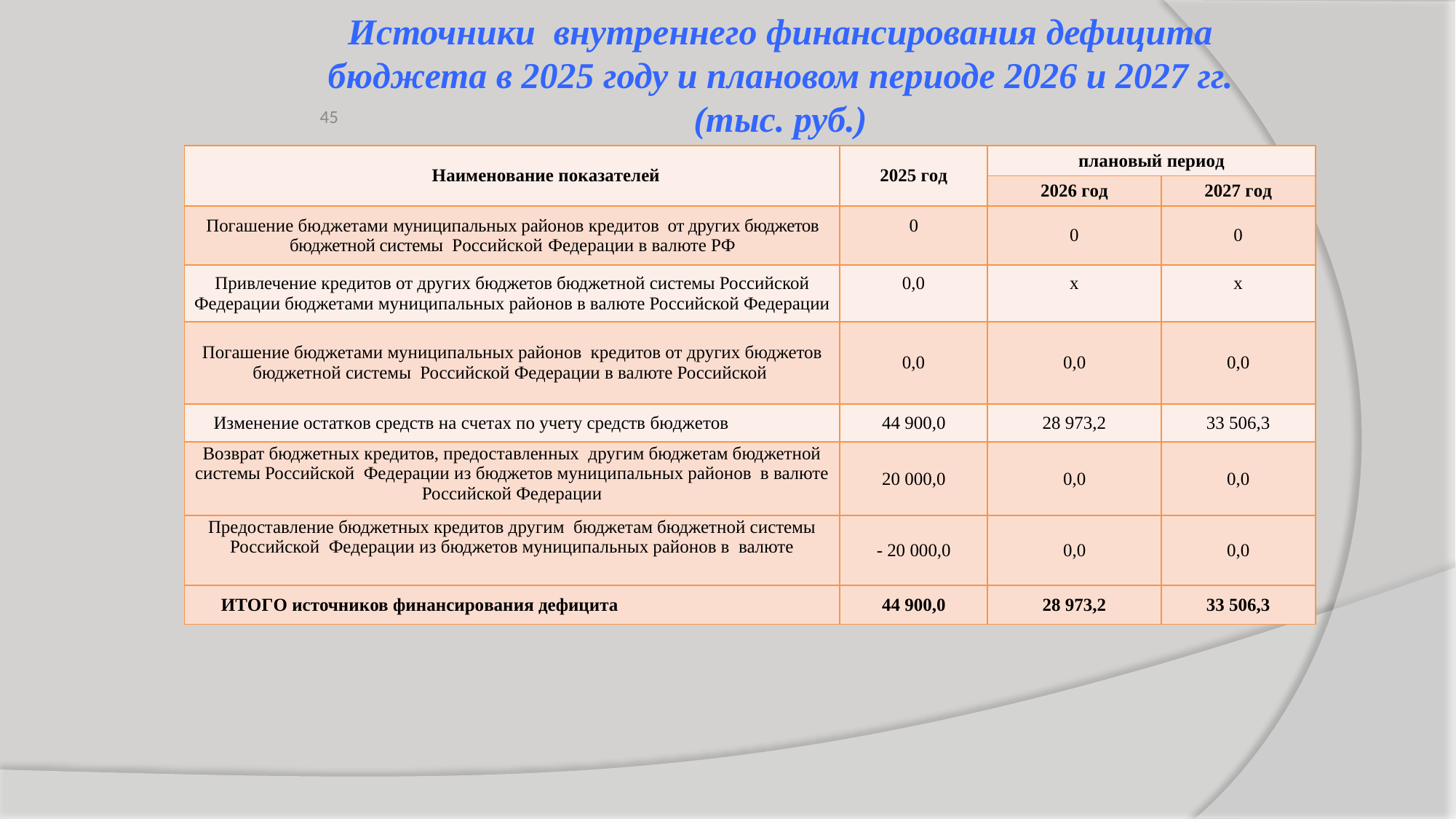

Источники  внутреннего финансирования дефицита бюджета в 2025 году и плановом периоде 2026 и 2027 гг. (тыс. руб.)
45
| Наименование показателей | 2025 год | плановый период |  |
| --- | --- | --- | --- |
|  |  | 2026 год | 2027 год |
| Погашение бюджетами муниципальных районов кредитов от других бюджетов бюджетной системы Российской Федерации в валюте РФ | 0 | 0 | 0 |
| Привлечение кредитов от других бюджетов бюджетной системы Российской Федерации бюджетами муниципальных районов в валюте Российской Федерации | 0,0 | х | х |
| Погашение бюджетами муниципальных районов кредитов от других бюджетов бюджетной системы Российской Федерации в валюте Российской | 0,0 | 0,0 | 0,0 |
| Изменение остатков средств на счетах по учету средств бюджетов | 44 900,0 | 28 973,2 | 33 506,3 |
| Возврат бюджетных кредитов, предоставленных другим бюджетам бюджетной системы Российской Федерации из бюджетов муниципальных районов в валюте Российской Федерации | 20 000,0 | 0,0 | 0,0 |
| Предоставление бюджетных кредитов другим бюджетам бюджетной системы Российской Федерации из бюджетов муниципальных районов в валюте | - 20 000,0 | 0,0 | 0,0 |
| ИТОГО источников финансирования дефицита | 44 900,0 | 28 973,2 | 33 506,3 |